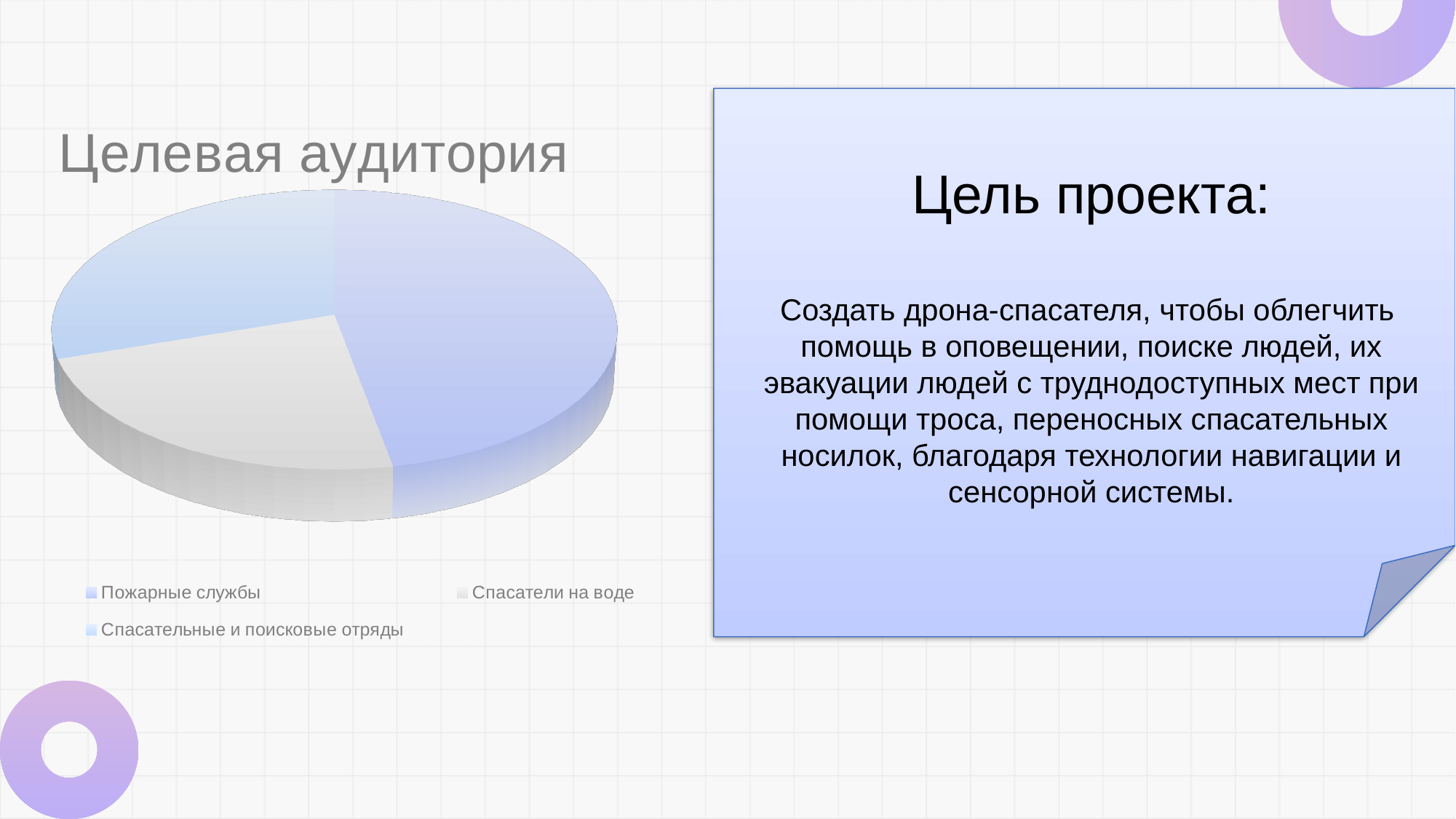

[unsupported chart]

Цель проекта:

Создать дрона-спасателя, чтобы облегчить  помощь в оповещении, поиске людей, их эвакуации людей с труднодоступных мест при помощи троса, переносных спасательных носилок, благодаря технологии навигации и сенсорной системы.